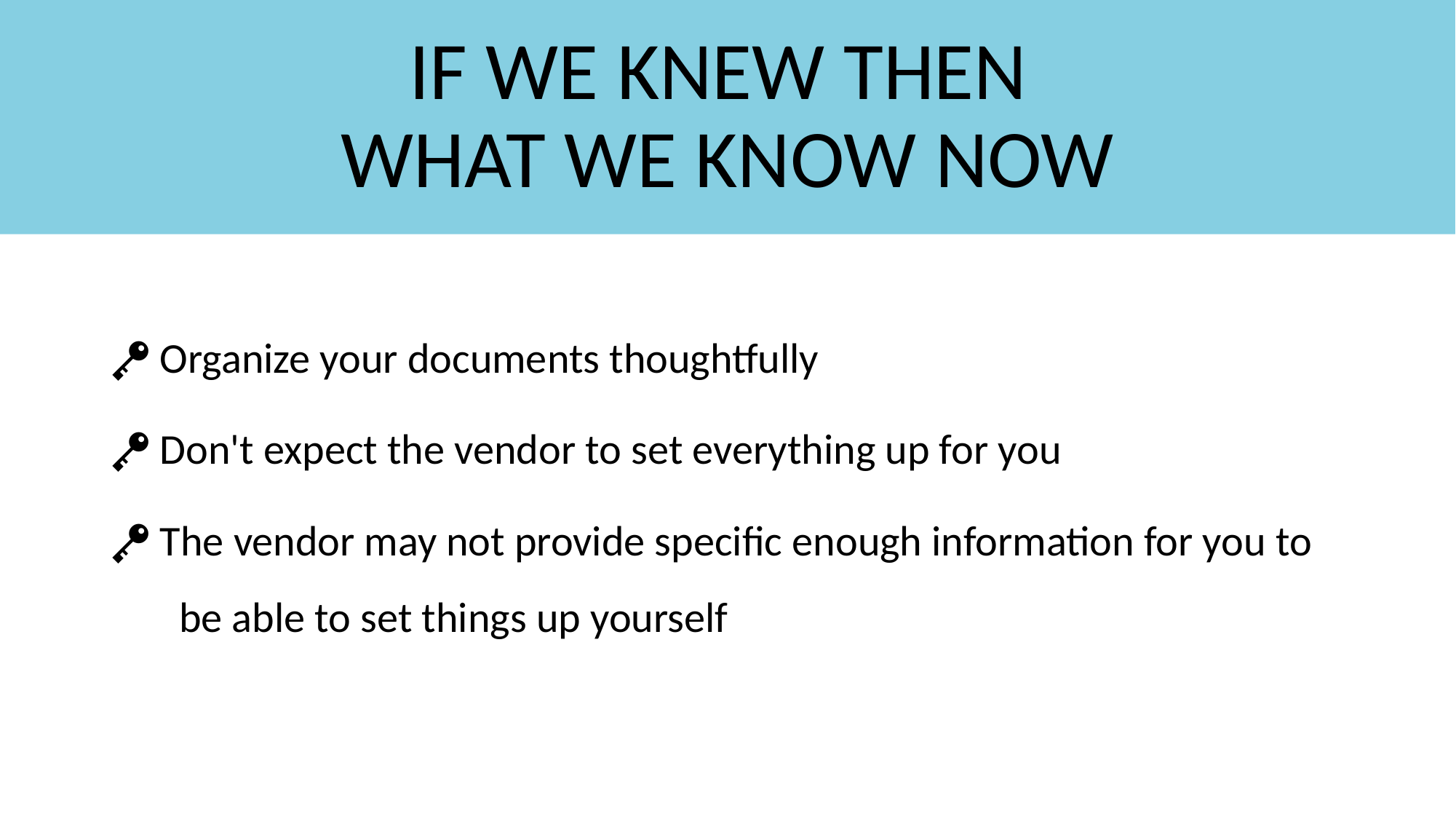

# IF WE KNEW THEN WHAT WE KNOW NOW
🔑 Organize your documents thoughtfully
🔑 Don't expect the vendor to set everything up for you
🔑 The vendor may not provide specific enough information for you to    be able to set things up yourself